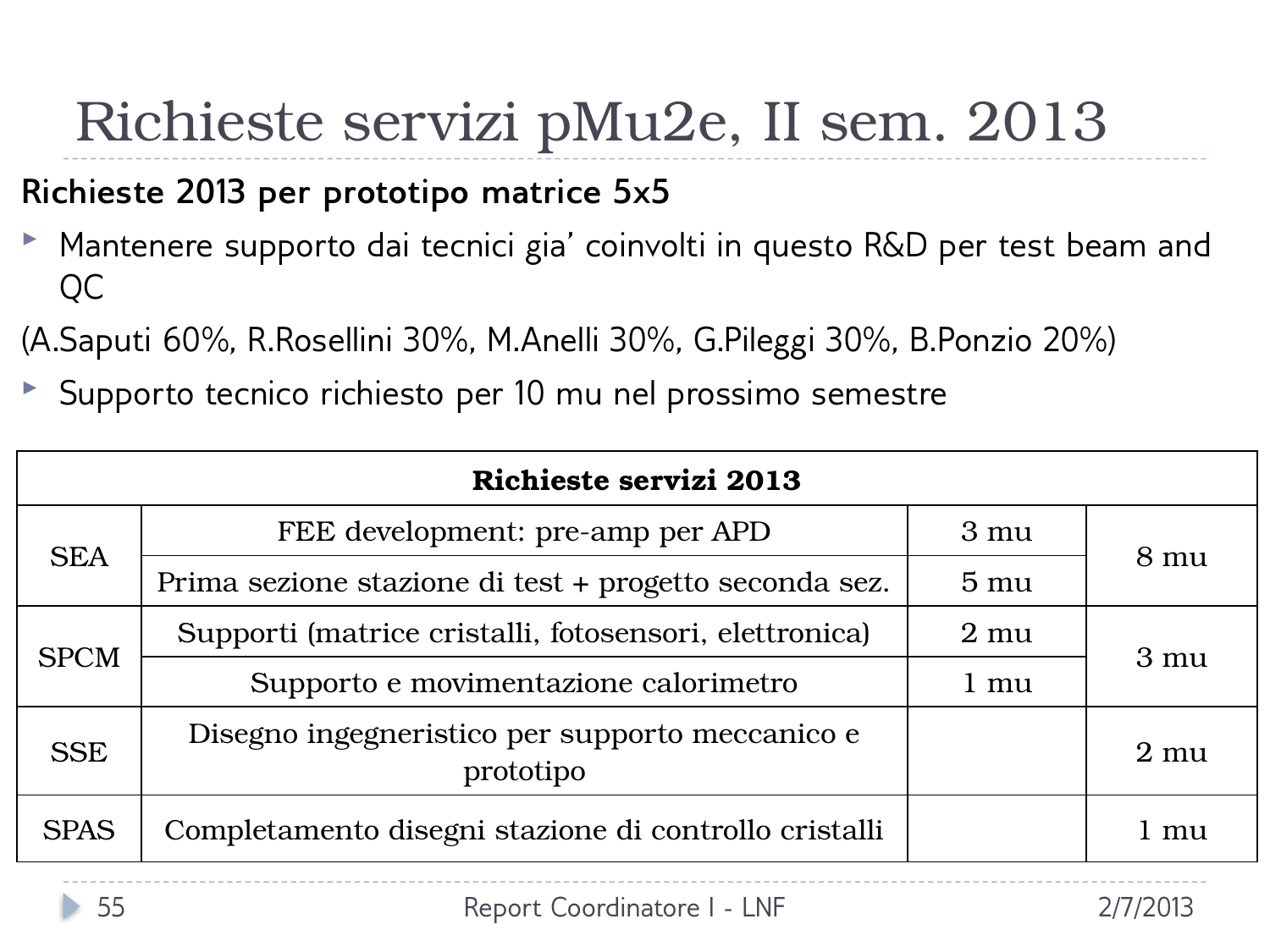

# Richieste servizi pMu2e, II sem. 2013
Richieste 2013 per prototipo matrice 5x5
Mantenere supporto dai tecnici gia’ coinvolti in questo R&D per test beam and QC
(A.Saputi 60%, R.Rosellini 30%, M.Anelli 30%, G.Pileggi 30%, B.Ponzio 20%)
Supporto tecnico richiesto per 10 mu nel prossimo semestre
| Richieste servizi 2013 |  |  |  |
| --- | --- | --- | --- |
| SEA | FEE development: pre-amp per APD | 3 mu | 8 mu |
|  | Prima sezione stazione di test + progetto seconda sez. | 5 mu |  |
| SPCM | Supporti (matrice cristalli, fotosensori, elettronica) | 2 mu | 3 mu |
|  | Supporto e movimentazione calorimetro | 1 mu |  |
| SSE | Disegno ingegneristico per supporto meccanico e prototipo |  | 2 mu |
| SPAS | Completamento disegni stazione di controllo cristalli |  | 1 mu |
55
Report Coordinatore I - LNF
2/7/2013